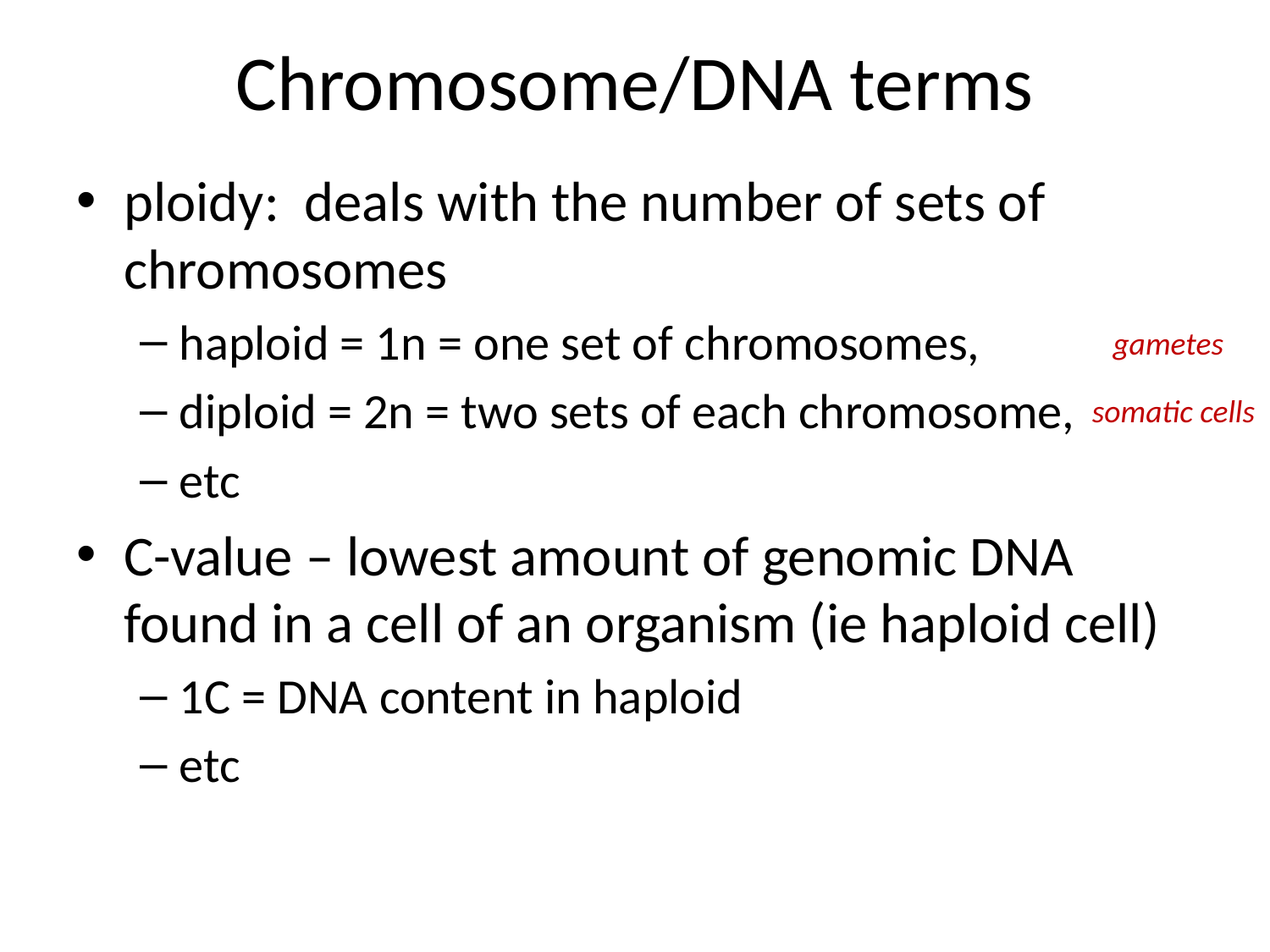

# Chromosome/DNA terms
ploidy:  deals with the number of sets of chromosomes
haploid = 1n = one set of chromosomes,
diploid = 2n = two sets of each chromosome,
etc
C-value – lowest amount of genomic DNA found in a cell of an organism (ie haploid cell)
1C = DNA content in haploid
etc

gametes
somatic cells